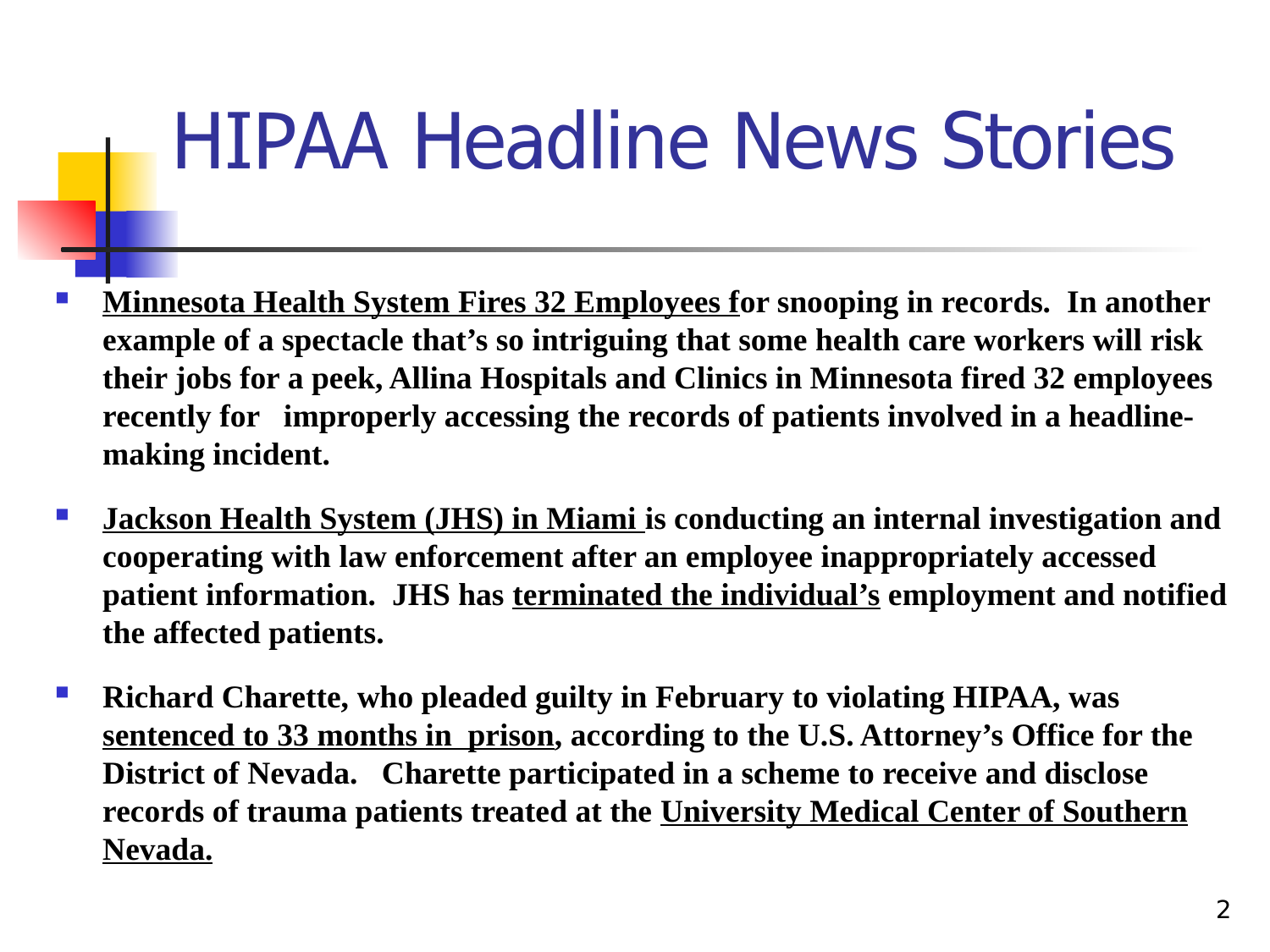

# HIPAA Headline News Stories
Minnesota Health System Fires 32 Employees for snooping in records.  In another example of a spectacle that’s so intriguing that some health care workers will risk their jobs for a peek, Allina Hospitals and Clinics in Minnesota fired 32 employees recently for   improperly accessing the records of patients involved in a headline-making incident.

Jackson Health System (JHS) in Miami is conducting an internal investigation and cooperating with law enforcement after an employee inappropriately accessed patient information.  JHS has terminated the individual’s employment and notified the affected patients.

Richard Charette, who pleaded guilty in February to violating HIPAA, was sentenced to 33 months in  prison, according to the U.S. Attorney’s Office for the District of Nevada.   Charette participated in a scheme to receive and disclose records of trauma patients treated at the University Medical Center of Southern Nevada.
2